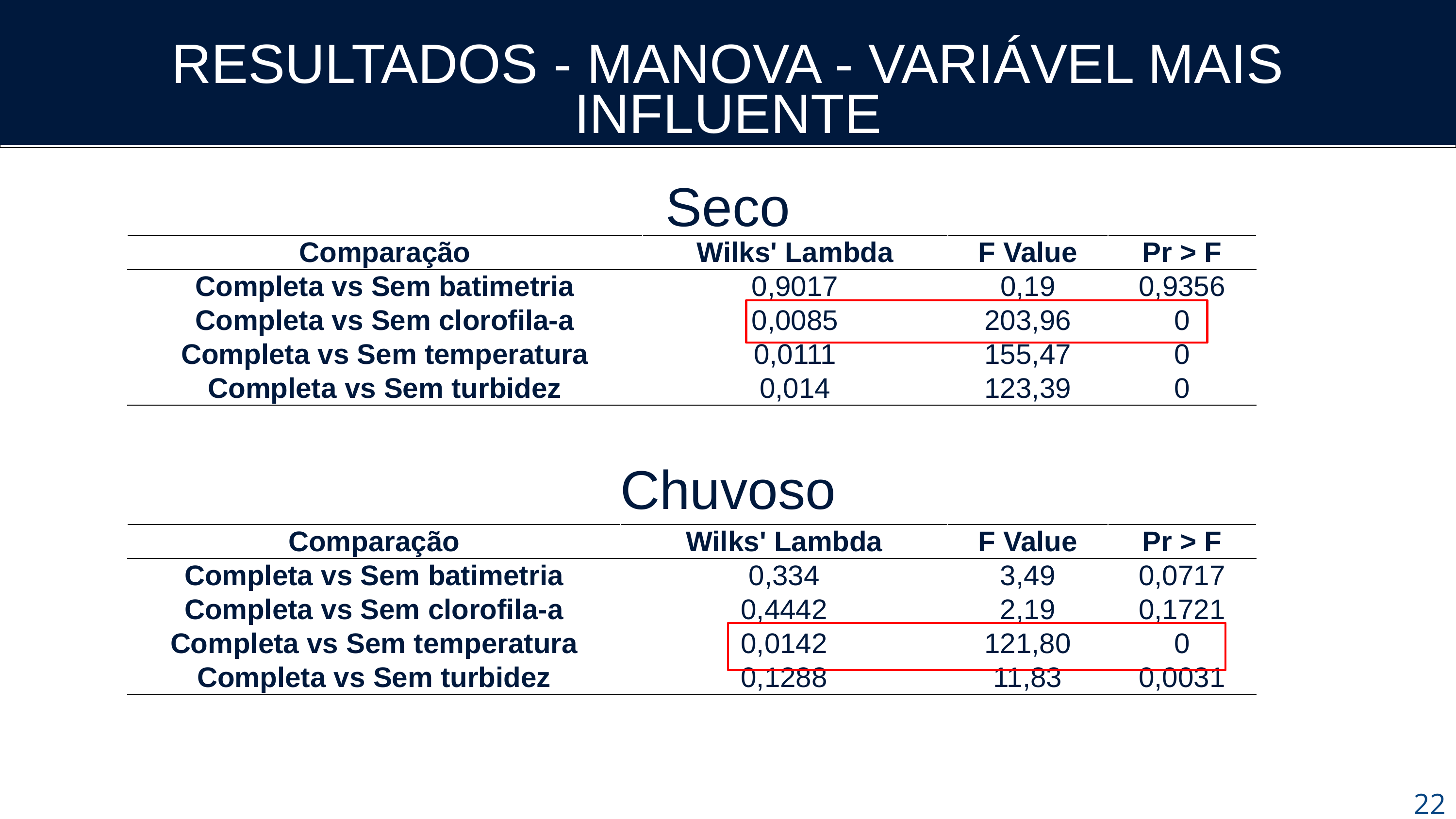

RESULTADOS - MANOVA - VARIÁVEL MAIS INFLUENTE
Seco
| Comparação | Wilks' Lambda | F Value | Pr > F |
| --- | --- | --- | --- |
| Completa vs Sem batimetria | 0,9017 | 0,19 | 0,9356 |
| Completa vs Sem clorofila-a | 0,0085 | 203,96 | 0 |
| Completa vs Sem temperatura | 0,0111 | 155,47 | 0 |
| Completa vs Sem turbidez | 0,014 | 123,39 | 0 |

Chuvoso
| Comparação | Wilks' Lambda | F Value | Pr > F |
| --- | --- | --- | --- |
| Completa vs Sem batimetria | 0,334 | 3,49 | 0,0717 |
| Completa vs Sem clorofila-a | 0,4442 | 2,19 | 0,1721 |
| Completa vs Sem temperatura | 0,0142 | 121,80 | 0 |
| Completa vs Sem turbidez | 0,1288 | 11,83 | 0,0031 |

22